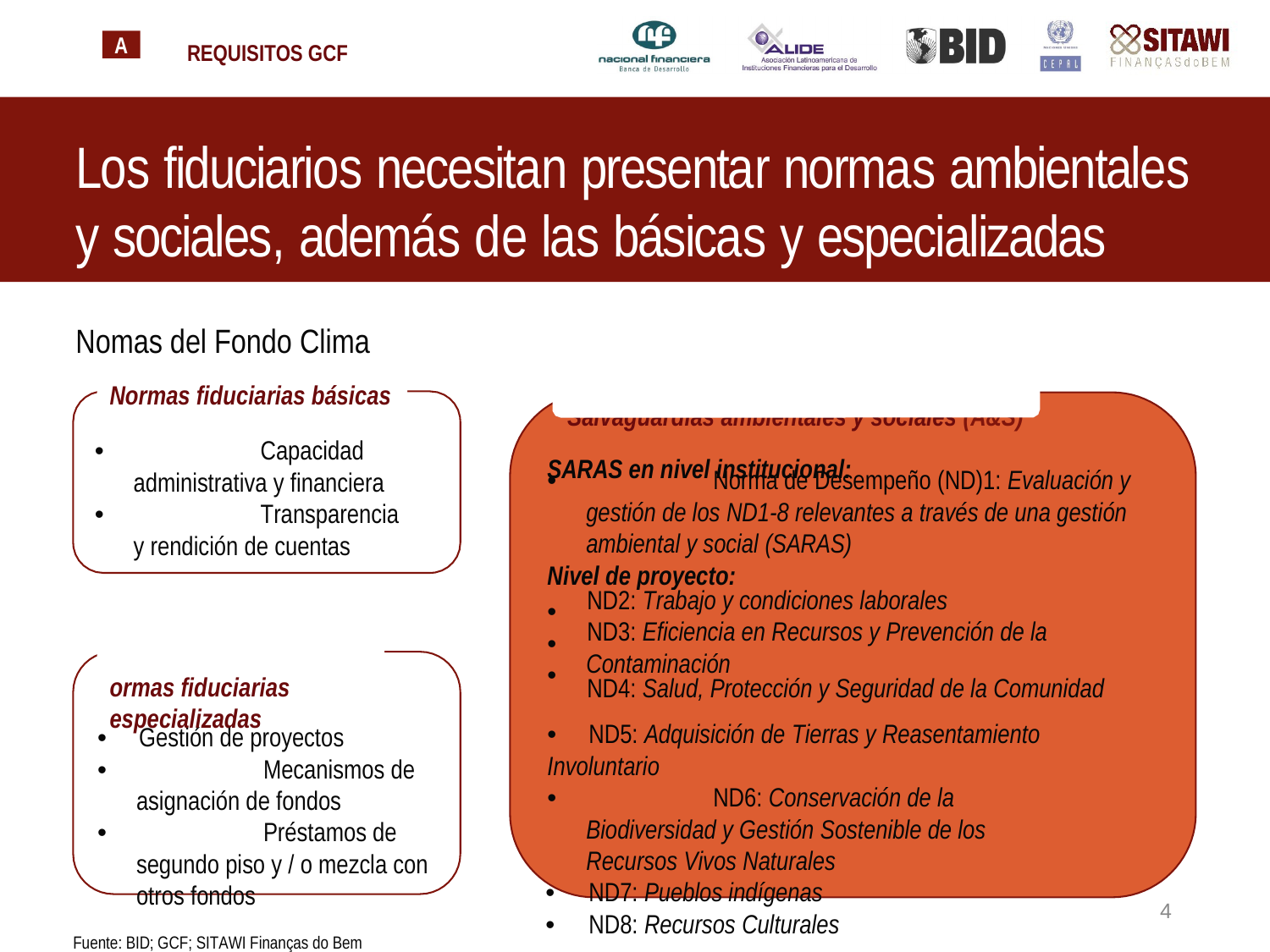

A
REQUISITOS GCF
Los fiduciarios necesitan presentar normas ambientales y sociales, además de las básicas y especializadas
Nomas del Fondo Clima

Normas fiduciarias básicas
Salvaguardias ambientales y sociales (A&S) SARAS en nivel institucional:

• 		Capacidad administrativa y financiera
• 		Transparencia y rendición de cuentas
• 		Norma de Desempeño (ND)1: Evaluación y gestión de los ND1-8 relevantes a través de una gestión ambiental y social (SARAS)
Nivel de proyecto:

Normas fiduciarias especializadas
| • | ND2: Trabajo y condiciones laborales |  |
| --- | --- | --- |
| • | ND3: Eficiencia en Recursos y Prevención de la |  |
| • | Contaminación ND4: Salud, Protección y Seguridad de la Comunidad |  |

• 	ND5: Adquisición de Tierras y Reasentamiento Involuntario
• 		ND6: Conservación de la Biodiversidad y Gestión Sostenible de los Recursos Vivos Naturales
• 	ND7: Pueblos indígenas
• 	ND8: Recursos Culturales
• 	Gestión de proyectos
• 		Mecanismos de asignación de fondos
• 		Préstamos de segundo piso y / o mezcla con otros fondos
4
Fuente: BID; GCF; SITAWI Finanças do Bem